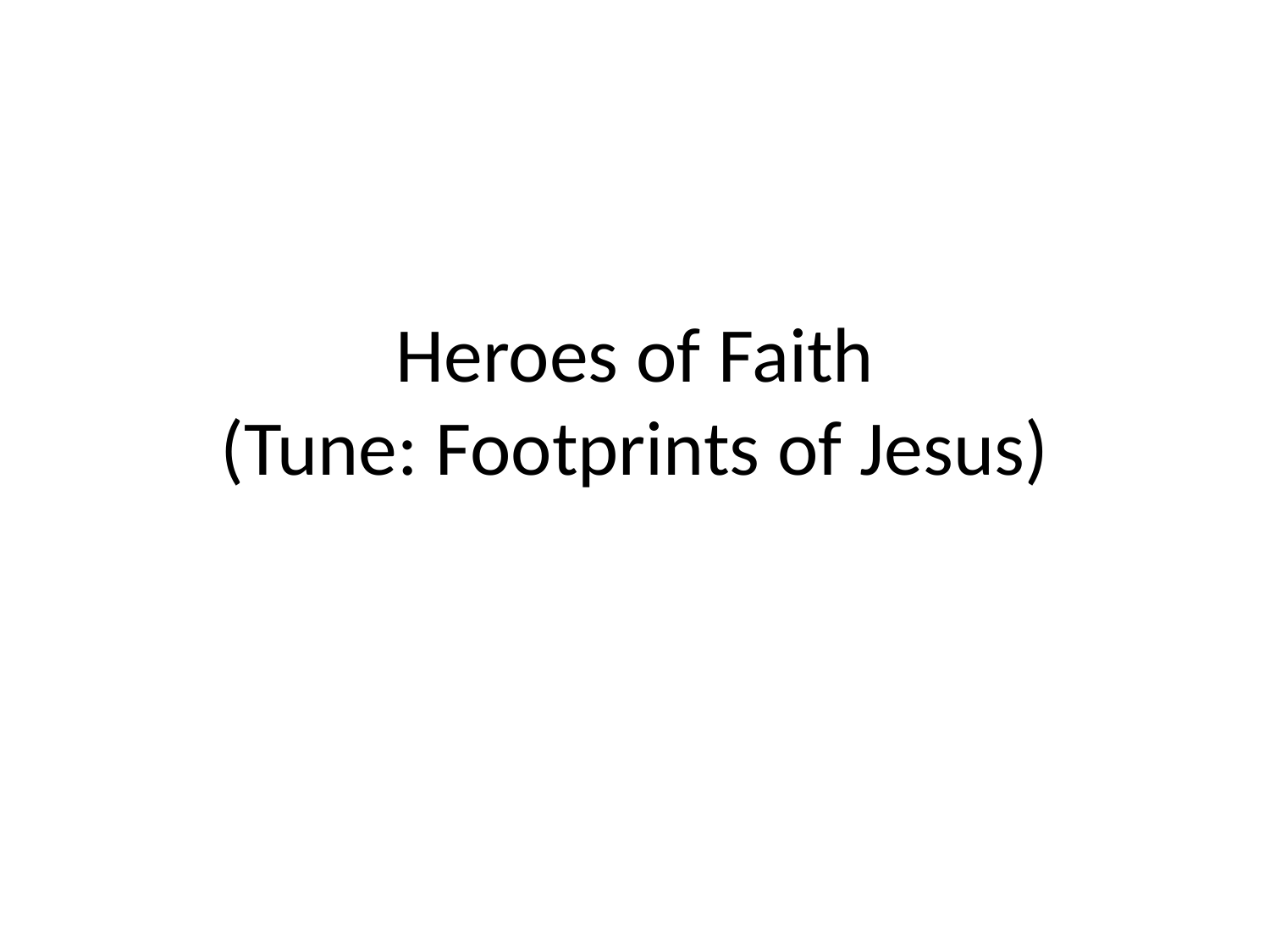

# Heroes of Faith (Tune: Footprints of Jesus)